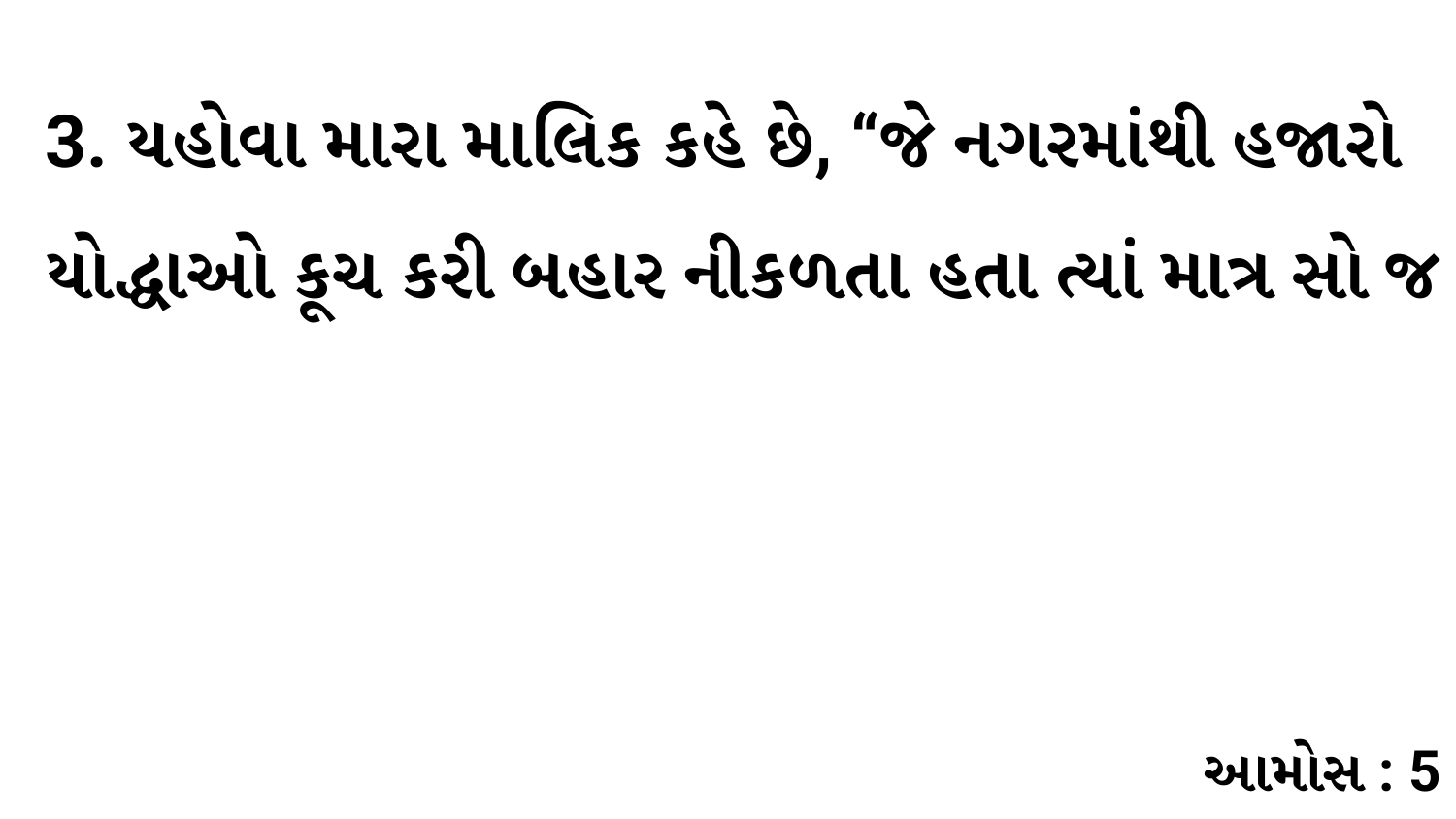

3. યહોવા મારા માલિક કહે છે, “જે નગરમાંથી હજારો યોદ્ધાઓ કૂચ કરી બહાર નીકળતા હતા ત્યાં માત્ર સો જ
આમોસ : 5